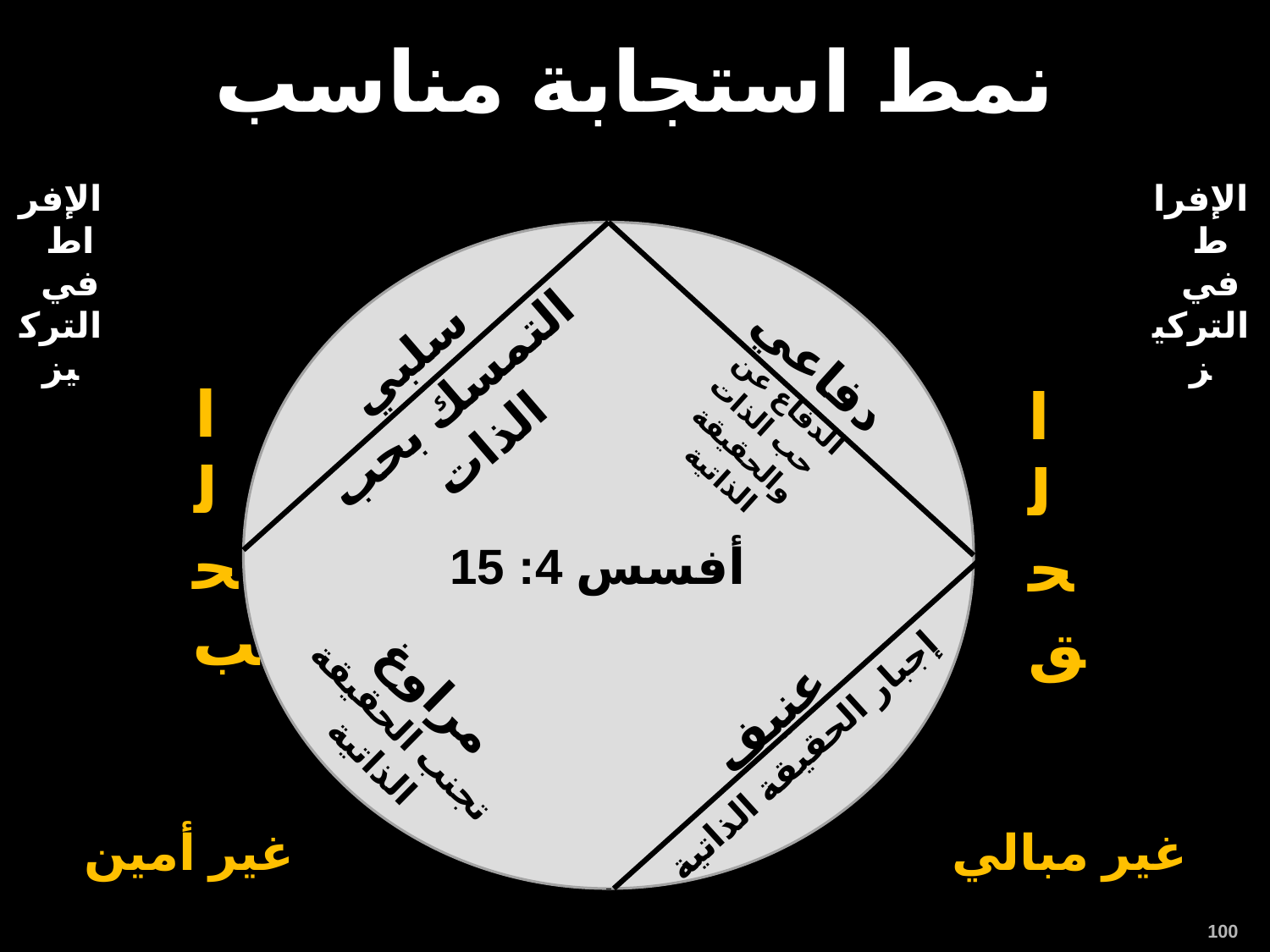

نمط استجابة مناسب
الإفراط   في   التركيز
الإفراط   في   التركيز

سلبي
التمسك بحب الذات
دفاعي
الدفاع عن حب الذات
والحقيقة الذاتية
الحب
الحق
أفسس 4: 15
مراوغ
تجنب الحقيقة الذاتية
عنيف
إجبار الحقيقة الذاتية
غير أمين
غير مبالي
100